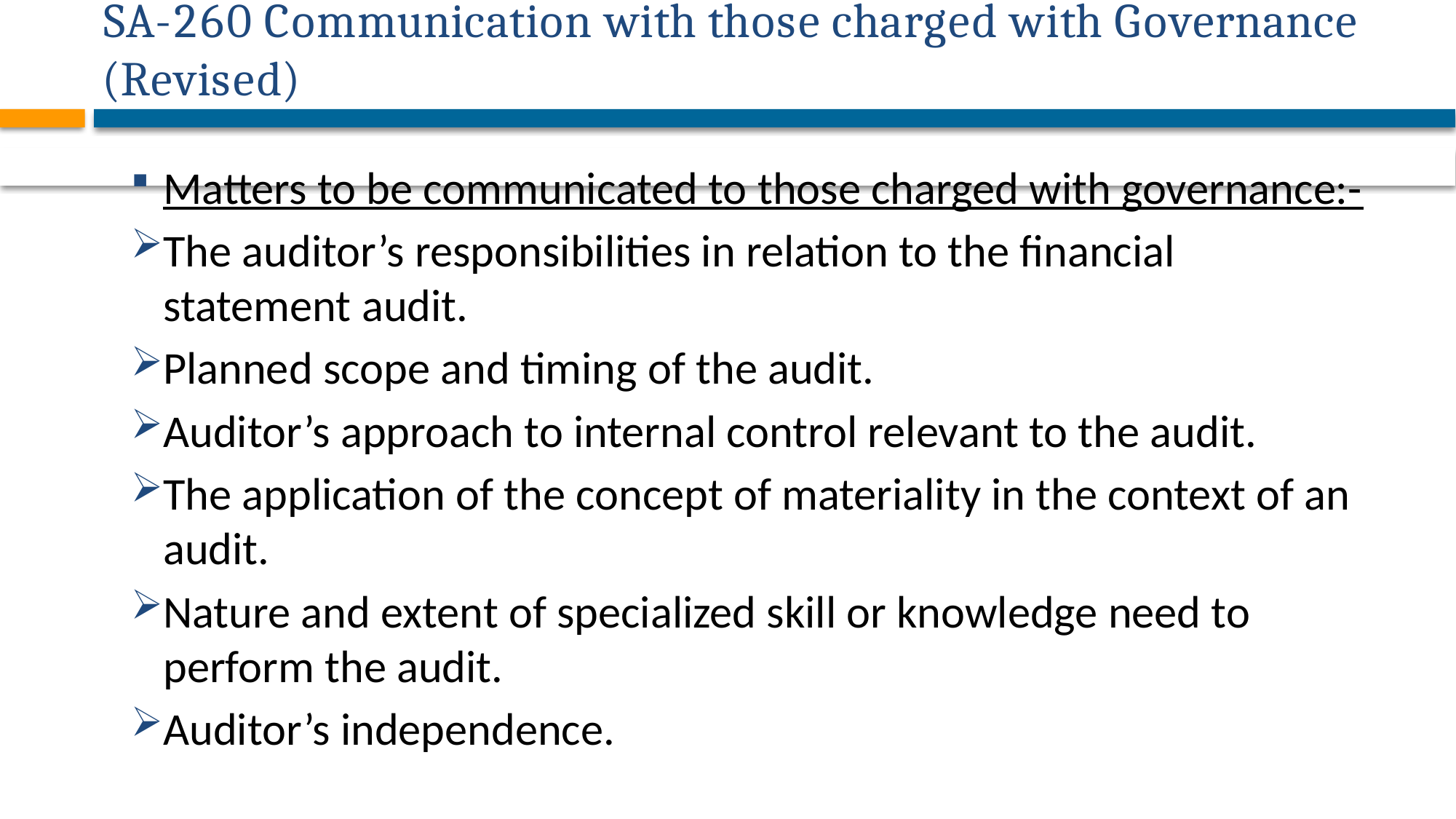

# SA-260 Communication with those charged with Governance (Revised)
28
Matters to be communicated to those charged with governance:-
The auditor’s responsibilities in relation to the financial statement audit.
Planned scope and timing of the audit.
Auditor’s approach to internal control relevant to the audit.
The application of the concept of materiality in the context of an audit.
Nature and extent of specialized skill or knowledge need to perform the audit.
Auditor’s independence.